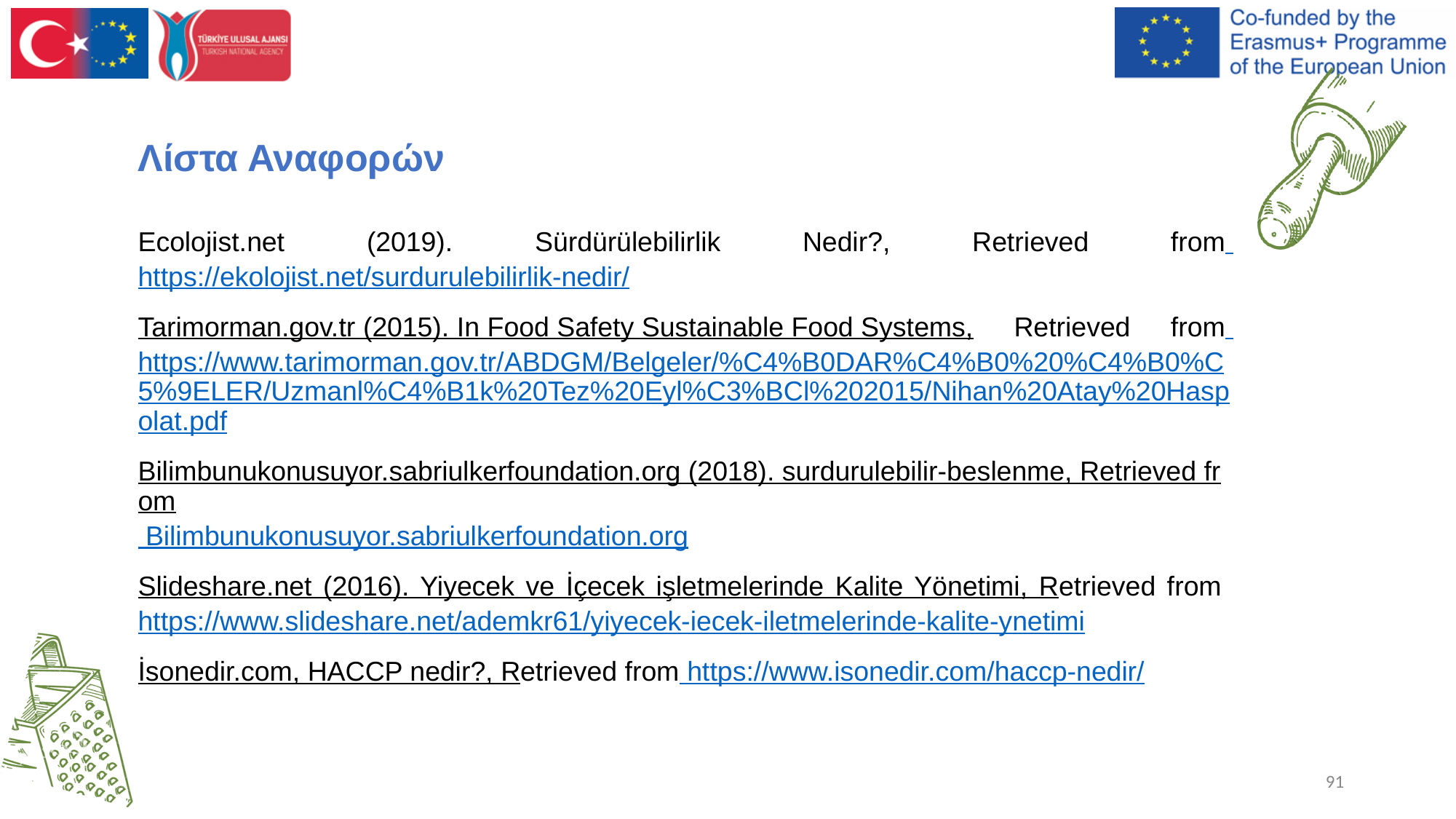

# Λίστα Αναφορών
Ecolojist.net (2019). Sürdürülebilirlik Nedir?, Retrieved from https://ekolojist.net/surdurulebilirlik-nedir/
Tarimorman.gov.tr (2015). In Food Safety Sustainable Food Systems, Retrieved from https://www.tarimorman.gov.tr/ABDGM/Belgeler/%C4%B0DAR%C4%B0%20%C4%B0%C5%9ELER/Uzmanl%C4%B1k%20Tez%20Eyl%C3%BCl%202015/Nihan%20Atay%20Haspolat.pdf
Bilimbunukonusuyor.sabriulkerfoundation.org (2018). surdurulebilir-beslenme, Retrieved from Bilimbunukonusuyor.sabriulkerfoundation.org
Slideshare.net (2016). Yiyecek ve İçecek işletmelerinde Kalite Yönetimi, Retrieved from  https://www.slideshare.net/ademkr61/yiyecek-iecek-iletmelerinde-kalite-ynetimi
İsonedir.com, HACCP nedir?, Retrieved from https://www.isonedir.com/haccp-nedir/

91